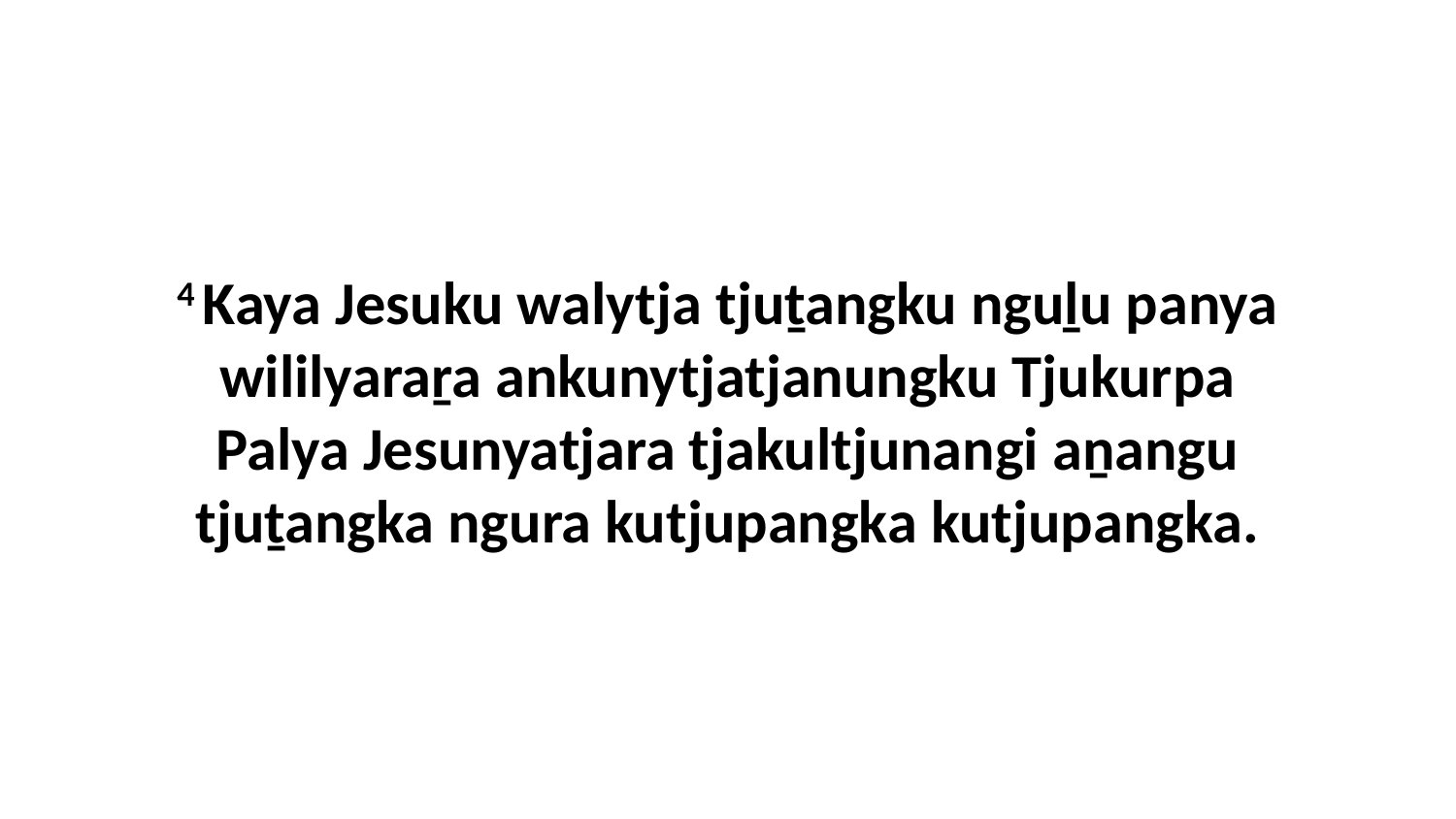

4 Kaya Jesuku walytja tjuṯangku nguḻu panya wililyaraṟa ankunytjatjanungku Tjukurpa Palya Jesunyatjara tjakultjunangi aṉangu tjuṯangka ngura kutjupangka kutjupangka.